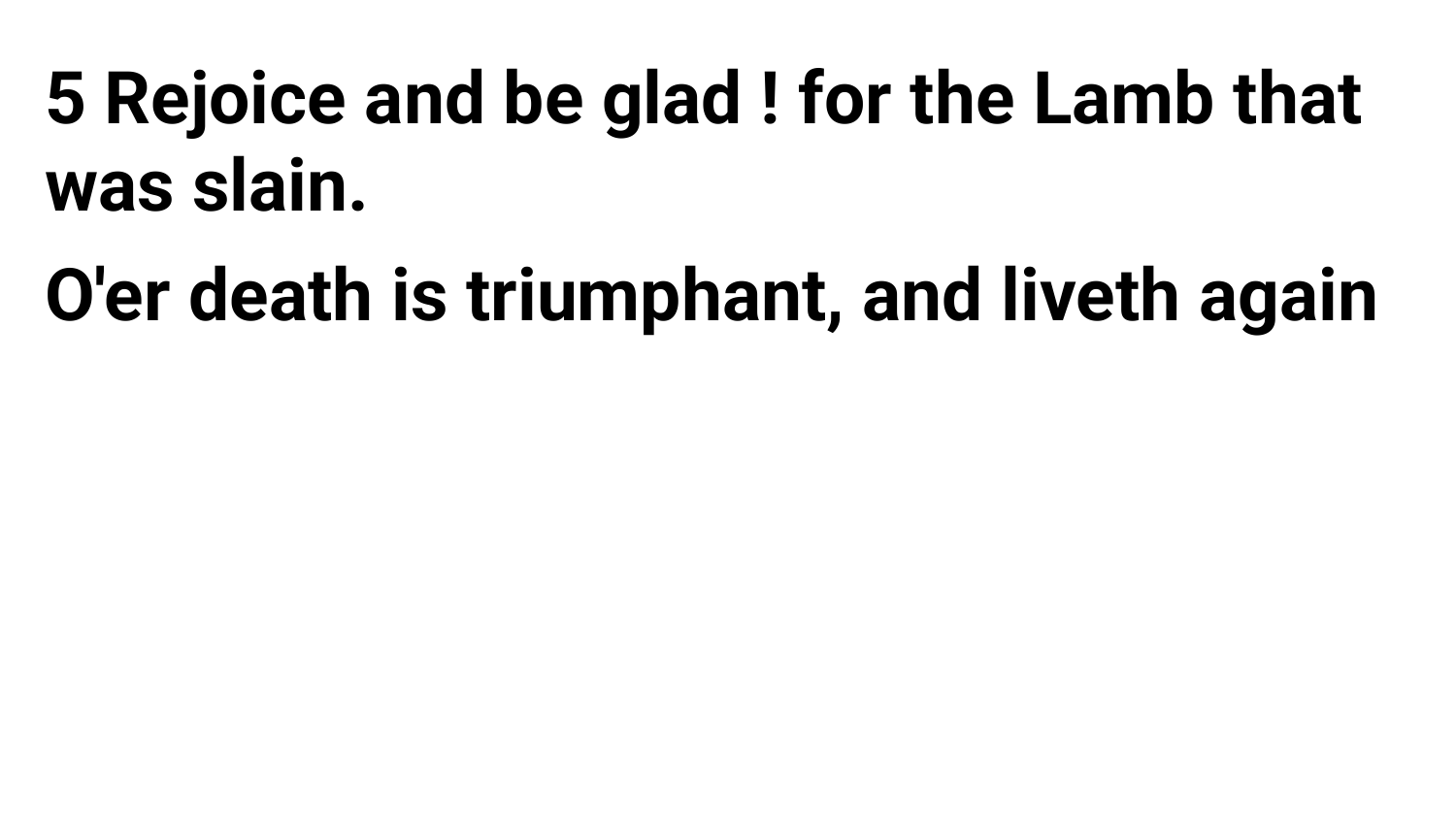

5 Rejoice and be glad ! for the Lamb that was slain.
O'er death is triumphant, and liveth again